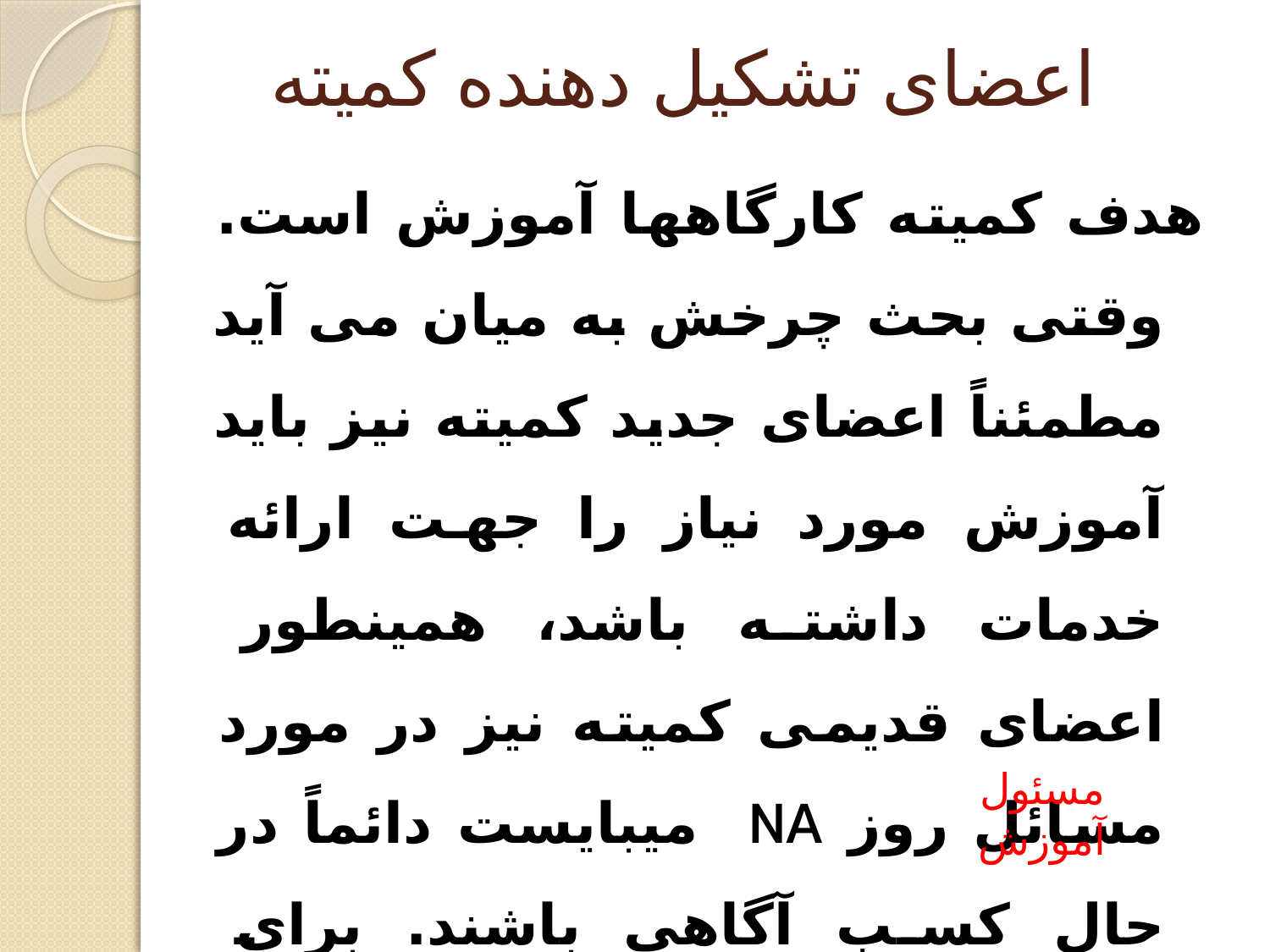

# اعضای تشکیل دهنده کمیته
	هدف کمیته کارگاهها آموزش است. وقتی بحث چرخش به میان می آید مطمئناً اعضای جدید کمیته نیز باید آموزش مورد نیاز را جهت ارائه خدمات داشته باشد، همینطور اعضای قدیمی کمیته نیز در مورد مسائل روز NA  میبایست دائماً در حال کسب آگاهی باشند. برای همین هر کمیته عضوی را بعنوان		    انتخاب می نماید.
مسئول آموزش